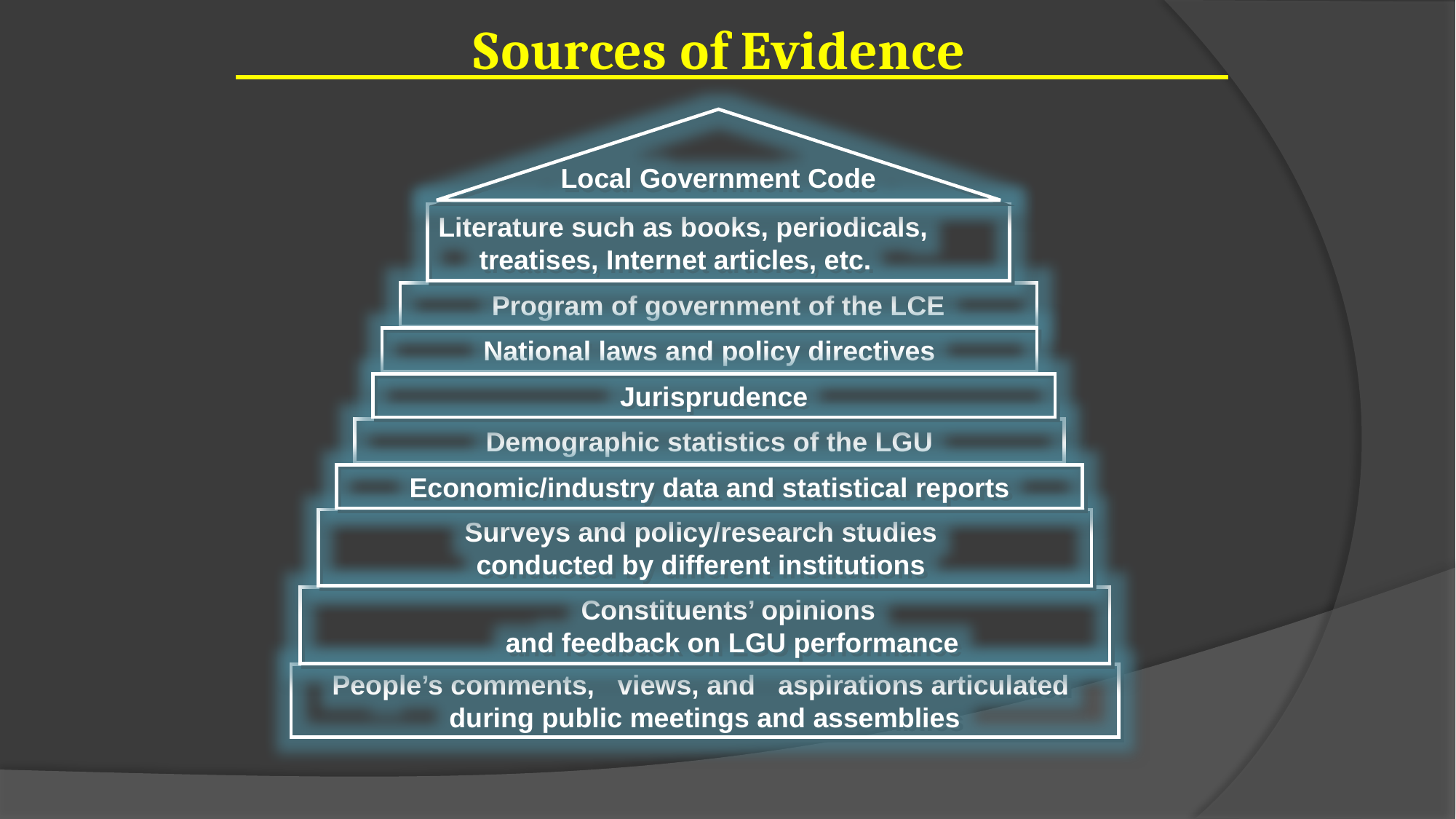

Sources of Evidence
Local Government Code
Literature such as books, periodicals, treatises, Internet articles, etc.
Program of government of the LCE
National laws and policy directives
Jurisprudence
Demographic statistics of the LGU
Economic/industry data and statistical reports
Surveys and policy/research studies
conducted by different institutions
Constituents’ opinions
and feedback on LGU performance
People’s comments,   views, and   aspirations articulated
during public meetings and assemblies